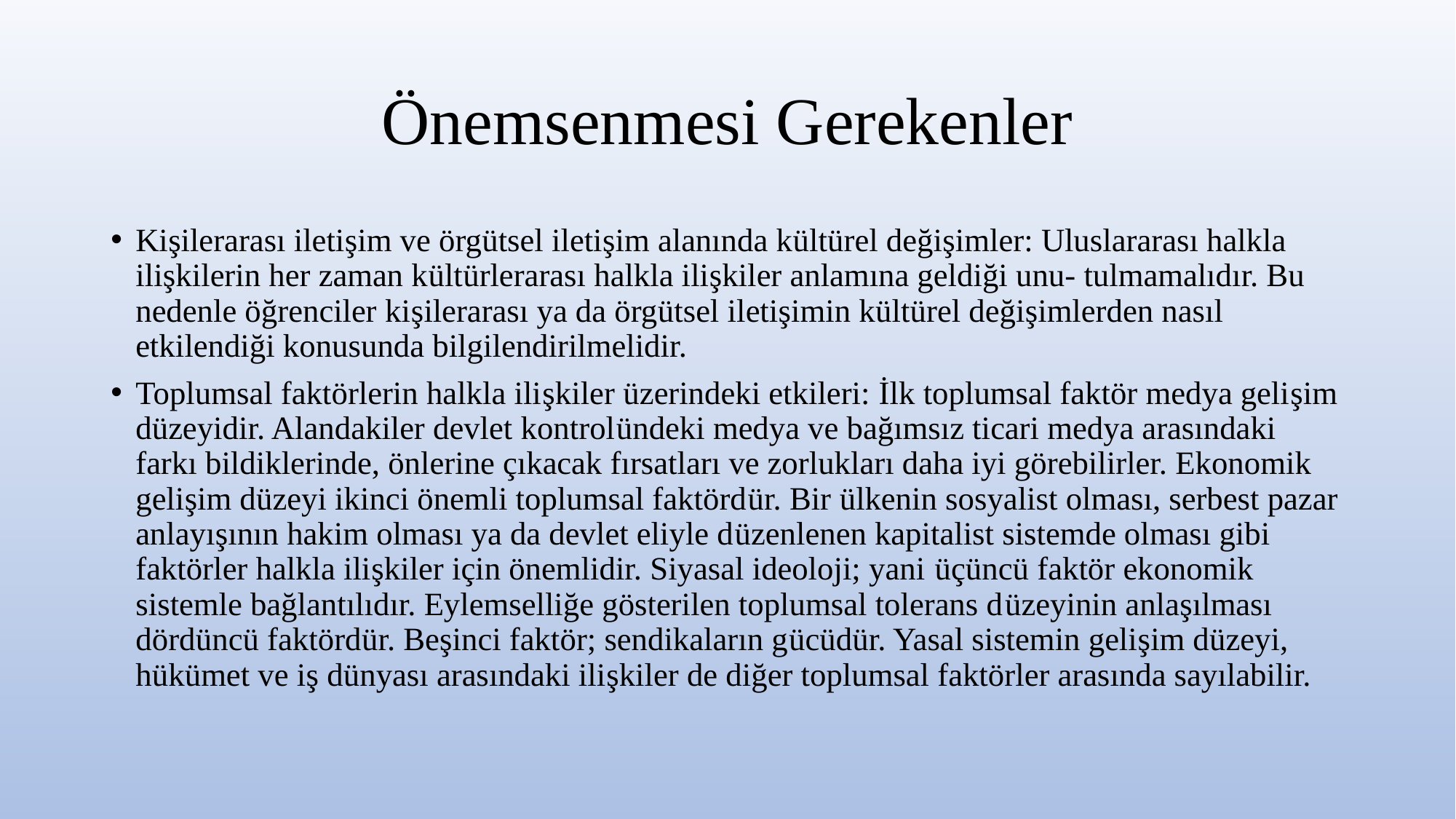

# Önemsenmesi Gerekenler
Kişilerarası iletişim ve örgütsel iletişim alanında kültürel değişimler: Uluslararası halkla ilişkilerin her zaman kültürlerarası halkla ilişkiler anlamına geldiği unu- tulmamalıdır. Bu nedenle öğrenciler kişilerarası ya da örgütsel iletişimin kültürel değişimlerden nasıl etkilendiği konusunda bilgilendirilmelidir.
Toplumsal faktörlerin halkla ilişkiler üzerindeki etkileri: İlk toplumsal faktör medya gelişim düzeyidir. Alandakiler devlet kontrolündeki medya ve bağımsız ticari medya arasındaki farkı bildiklerinde, önlerine çıkacak fırsatları ve zorlukları daha iyi görebilirler. Ekonomik gelişim düzeyi ikinci önemli toplumsal faktördür. Bir ülkenin sosyalist olması, serbest pazar anlayışının hakim olması ya da devlet eliyle düzenlenen kapitalist sistemde olması gibi faktörler halkla ilişkiler için önemlidir. Siyasal ideoloji; yani üçüncü faktör ekonomik sistemle bağlantılıdır. Eylemselliğe gösterilen toplumsal tolerans düzeyinin anlaşılması dördüncü faktördür. Beşinci faktör; sendikaların gücüdür. Yasal sistemin gelişim düzeyi, hükümet ve iş dünyası arasındaki ilişkiler de diğer toplumsal faktörler arasında sayılabilir.